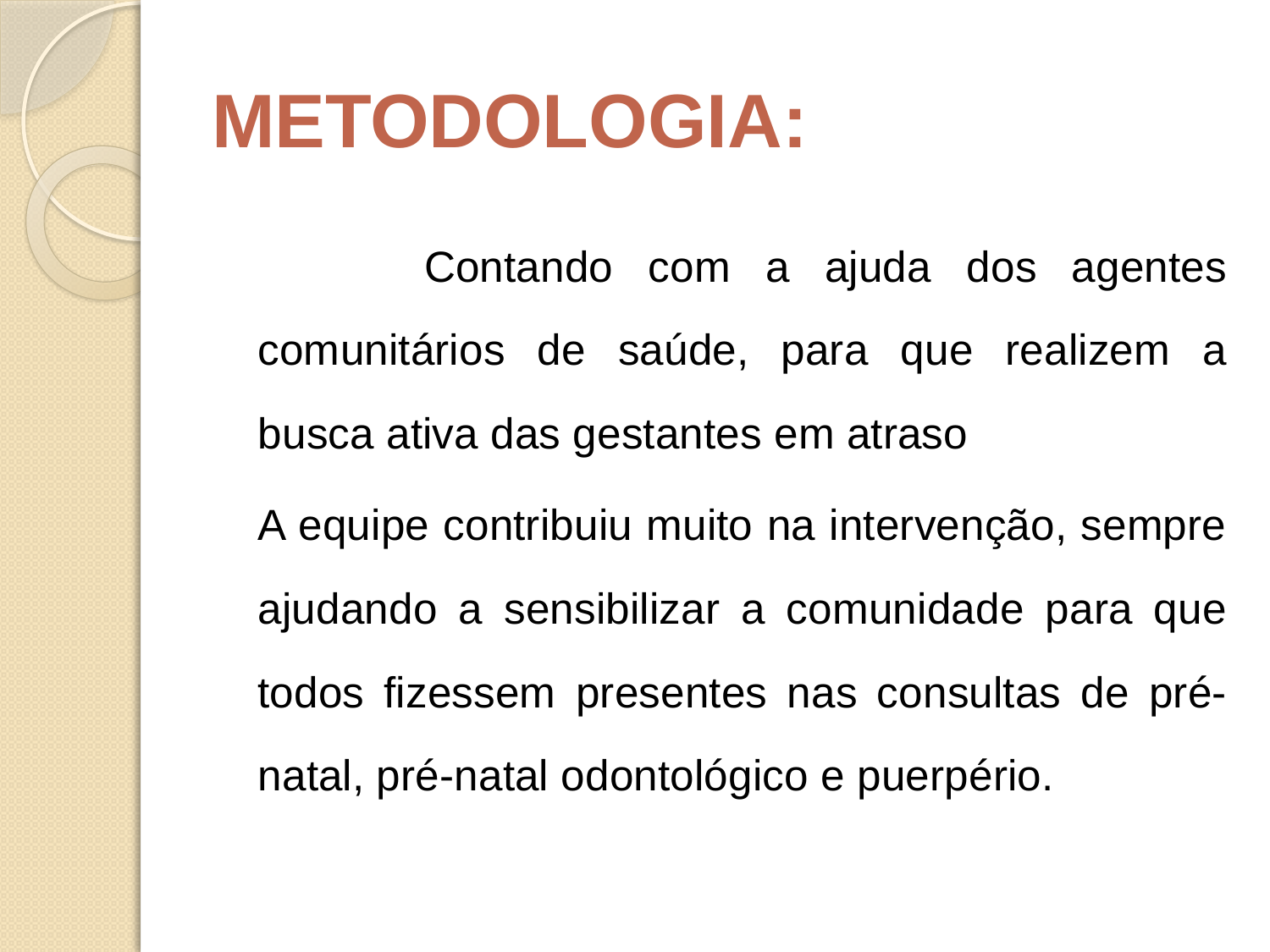

# METODOLOGIA:
   	Contando com a ajuda dos agentes comunitários de saúde, para que realizem a busca ativa das gestantes em atraso
		A equipe contribuiu muito na intervenção, sempre ajudando a sensibilizar a comunidade para que todos fizessem presentes nas consultas de pré-natal, pré-natal odontológico e puerpério.